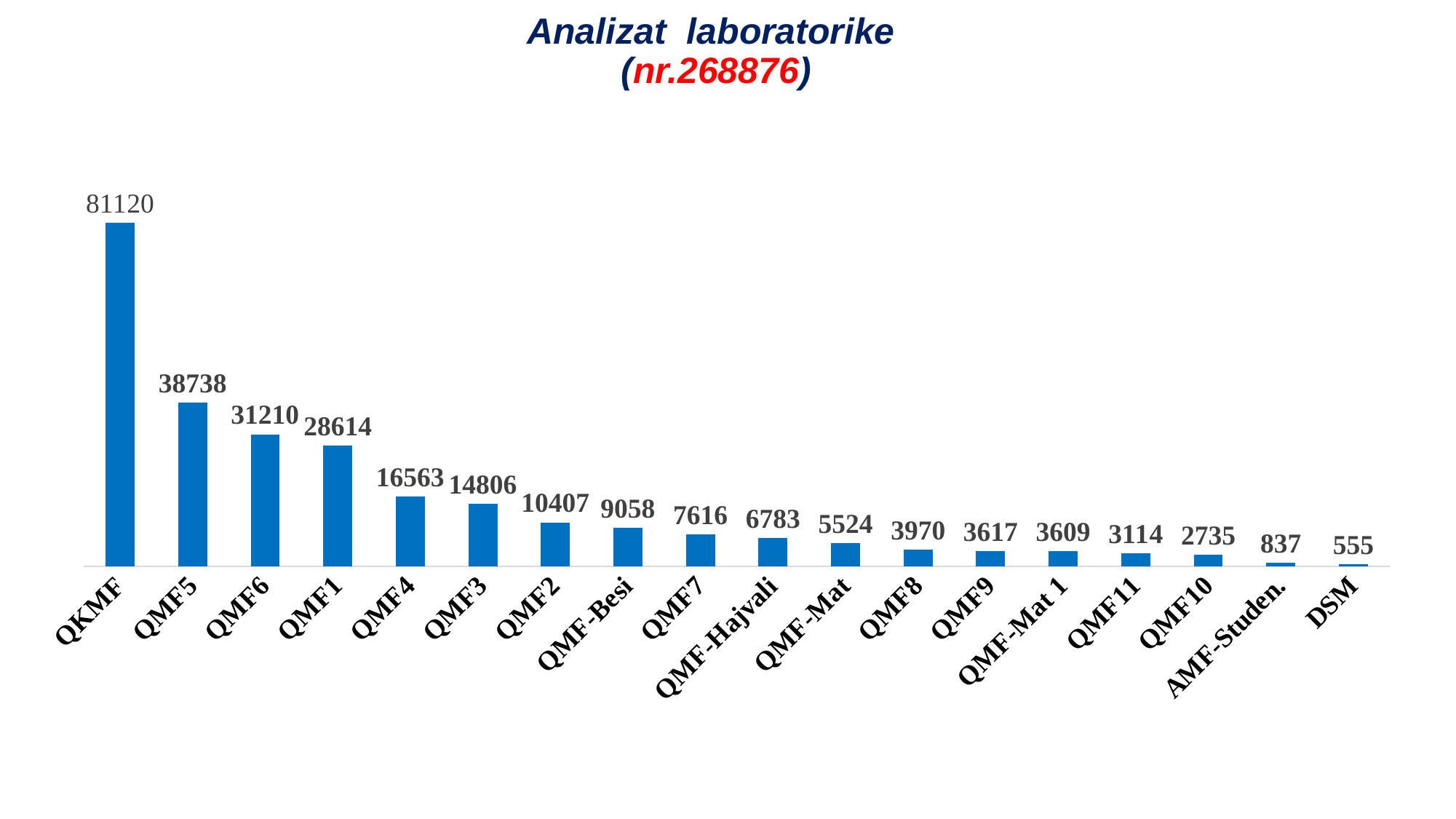

# Analizat  laboratorike (nr.268876)

### Chart

| Category |  |
|---|---|
| QKMF | 81120.0 |
| QMF5 | 38738.0 |
| QMF6 | 31210.0 |
| QMF1 | 28614.0 |
| QMF4 | 16563.0 |
| QMF3 | 14806.0 |
| QMF2 | 10407.0 |
| QMF-Besi | 9058.0 |
| QMF7 | 7616.0 |
| QMF-Hajvali | 6783.0 |
| QMF-Mat | 5524.0 |
| QMF8 | 3970.0 |
| QMF9 | 3617.0 |
| QMF-Mat 1 | 3609.0 |
| QMF11 | 3114.0 |
| QMF10 | 2735.0 |
| AMF-Studen. | 837.0 |
| DSM | 555.0 |